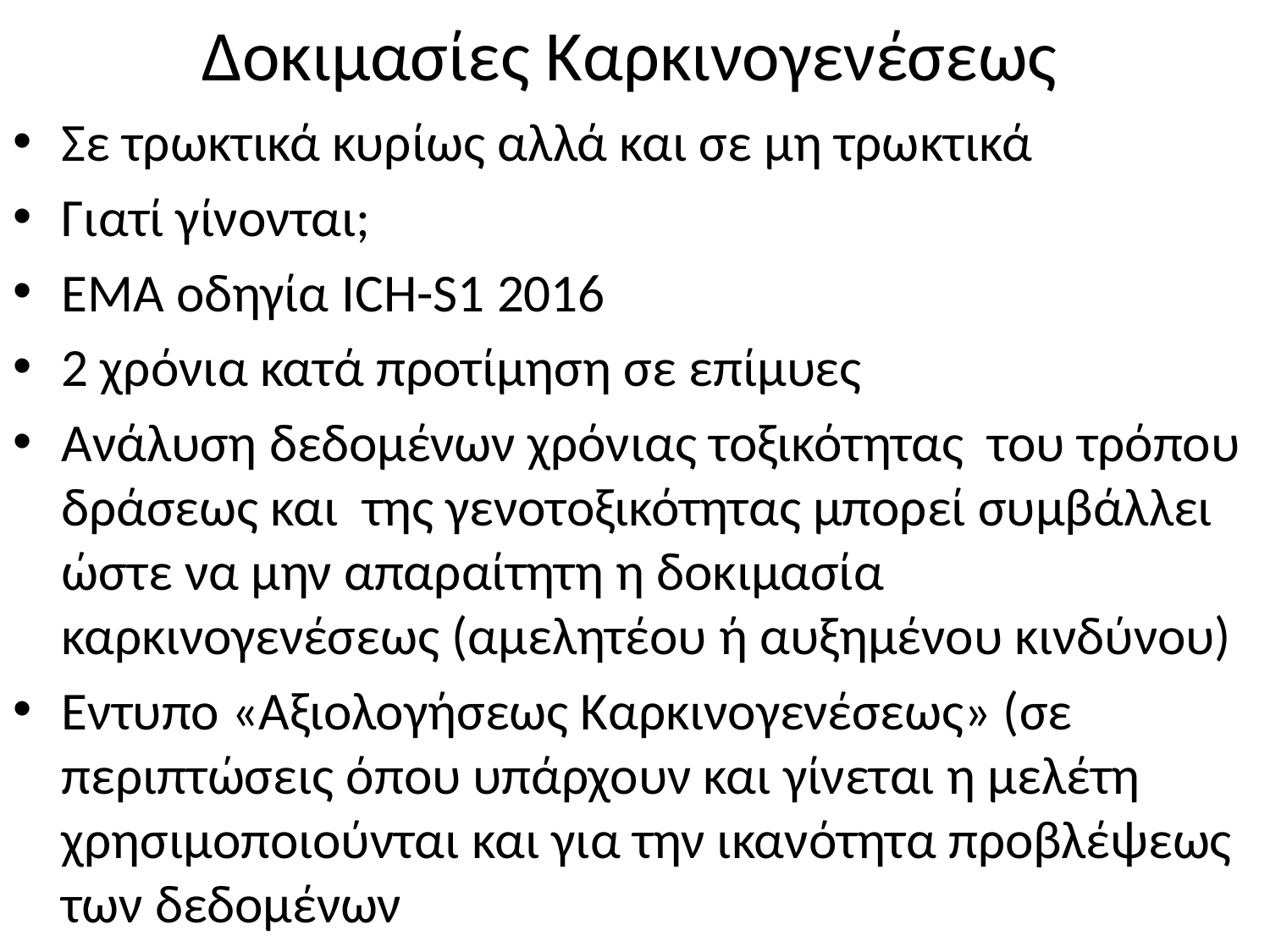

# Δοκιμασίες Καρκινογενέσεως
Σε τρωκτικά κυρίως αλλά και σε μη τρωκτικά
Γιατί γίνονται;
ΕΜΑ οδηγία ICH-S1 2016
2 χρόνια κατά προτίμηση σε επίμυες
Ανάλυση δεδομένων χρόνιας τοξικότητας  του τρόπου δράσεως και  της γενοτοξικότητας μπορεί συμβάλλει ώστε να μην απαραίτητη η δοκιμασία καρκινογενέσεως (αμελητέου ή αυξημένου κινδύνου)
Εντυπο «Αξιολογήσεως Καρκινογενέσεως» (σε περιπτώσεις όπου υπάρχουν και γίνεται η μελέτη χρησιμοποιούνται και για την ικανότητα προβλέψεως των δεδομένων